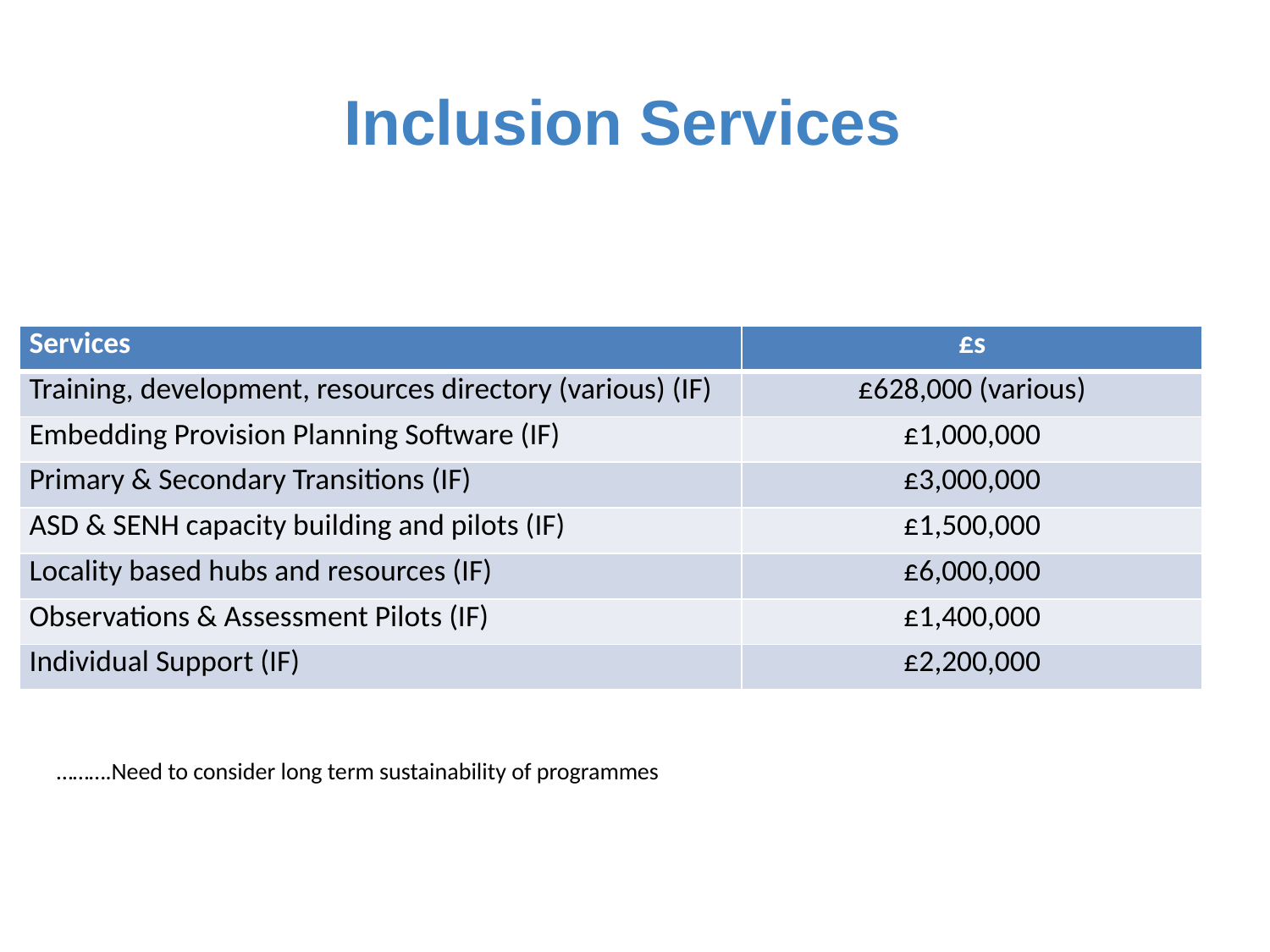

Inclusion Services
Inclusion Services
| Services | £s |
| --- | --- |
| Training, development, resources directory (various) (IF) | £628,000 (various) |
| Embedding Provision Planning Software (IF) | £1,000,000 |
| Primary & Secondary Transitions (IF) | £3,000,000 |
| ASD & SENH capacity building and pilots (IF) | £1,500,000 |
| Locality based hubs and resources (IF) | £6,000,000 |
| Observations & Assessment Pilots (IF) | £1,400,000 |
| Individual Support (IF) | £2,200,000 |
……….Need to consider long term sustainability of programmes